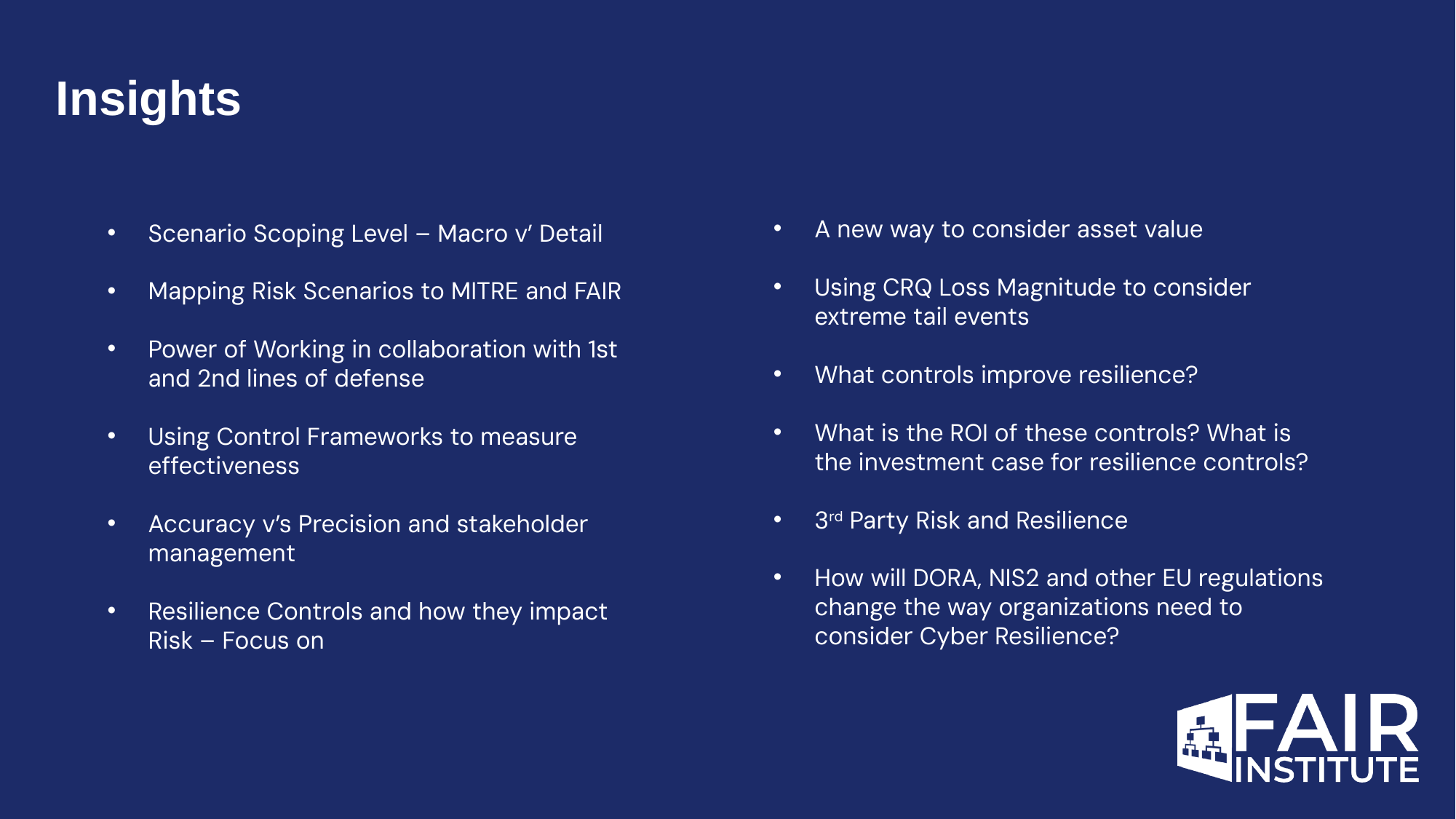

Insights

Scenario Scoping Level – Macro v’ Detail

Mapping Risk Scenarios to MITRE and FAIR

Power of Working in collaboration with 1st and 2nd lines of defense

Using Control Frameworks to measure effectiveness

Accuracy v’s Precision and stakeholder management

Resilience Controls and how they impact Risk – Focus on

A new way to consider asset value

Using CRQ Loss Magnitude to consider extreme tail events

What controls improve resilience?

What is the ROI of these controls? What is the investment case for resilience controls?

3rd Party Risk and Resilience

How will DORA, NIS2 and other EU regulations change the way organizations need to consider Cyber Resilience?